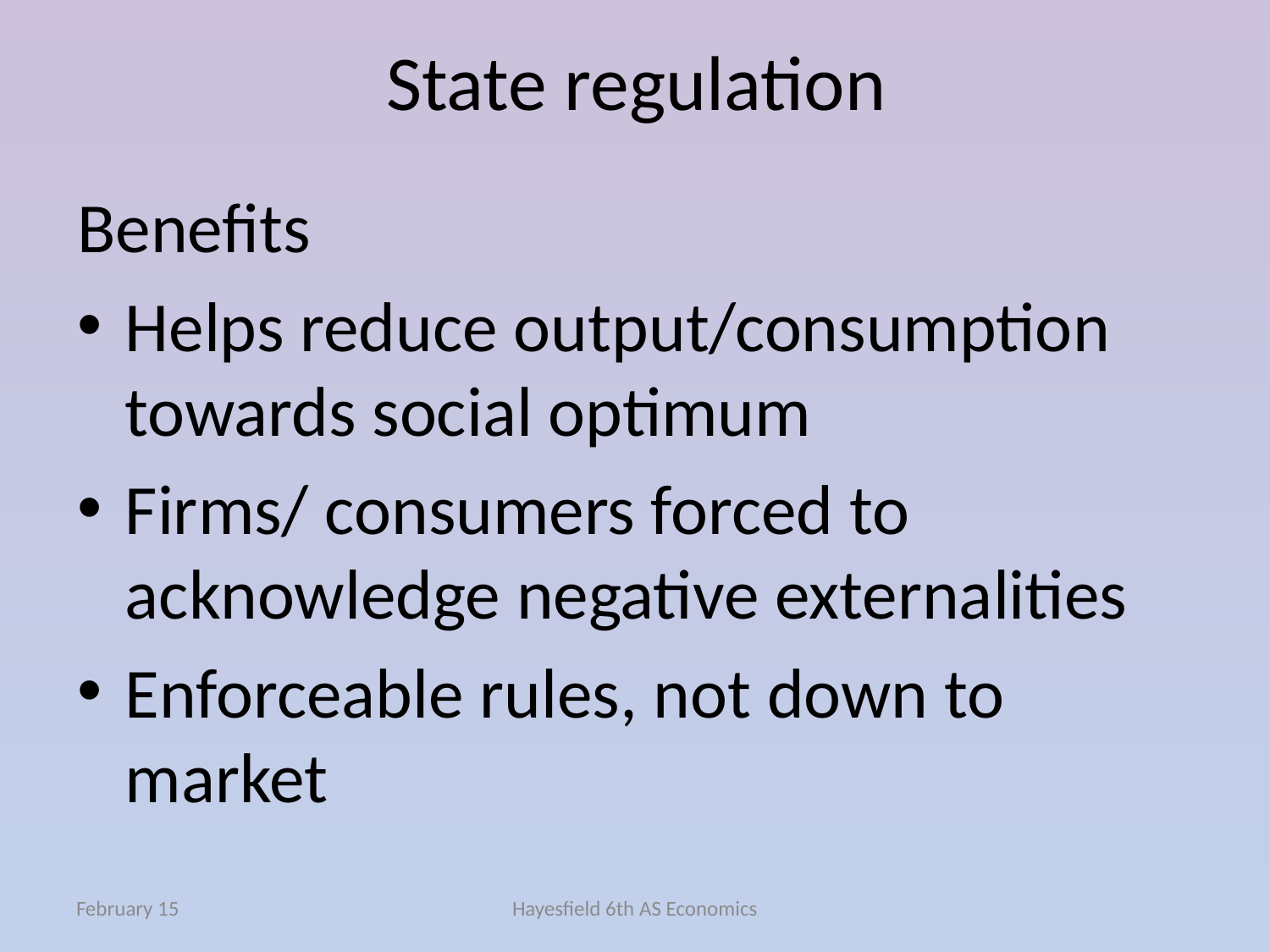

# State regulation
Benefits
Helps reduce output/consumption towards social optimum
Firms/ consumers forced to acknowledge negative externalities
Enforceable rules, not down to market
February 15
Hayesfield 6th AS Economics